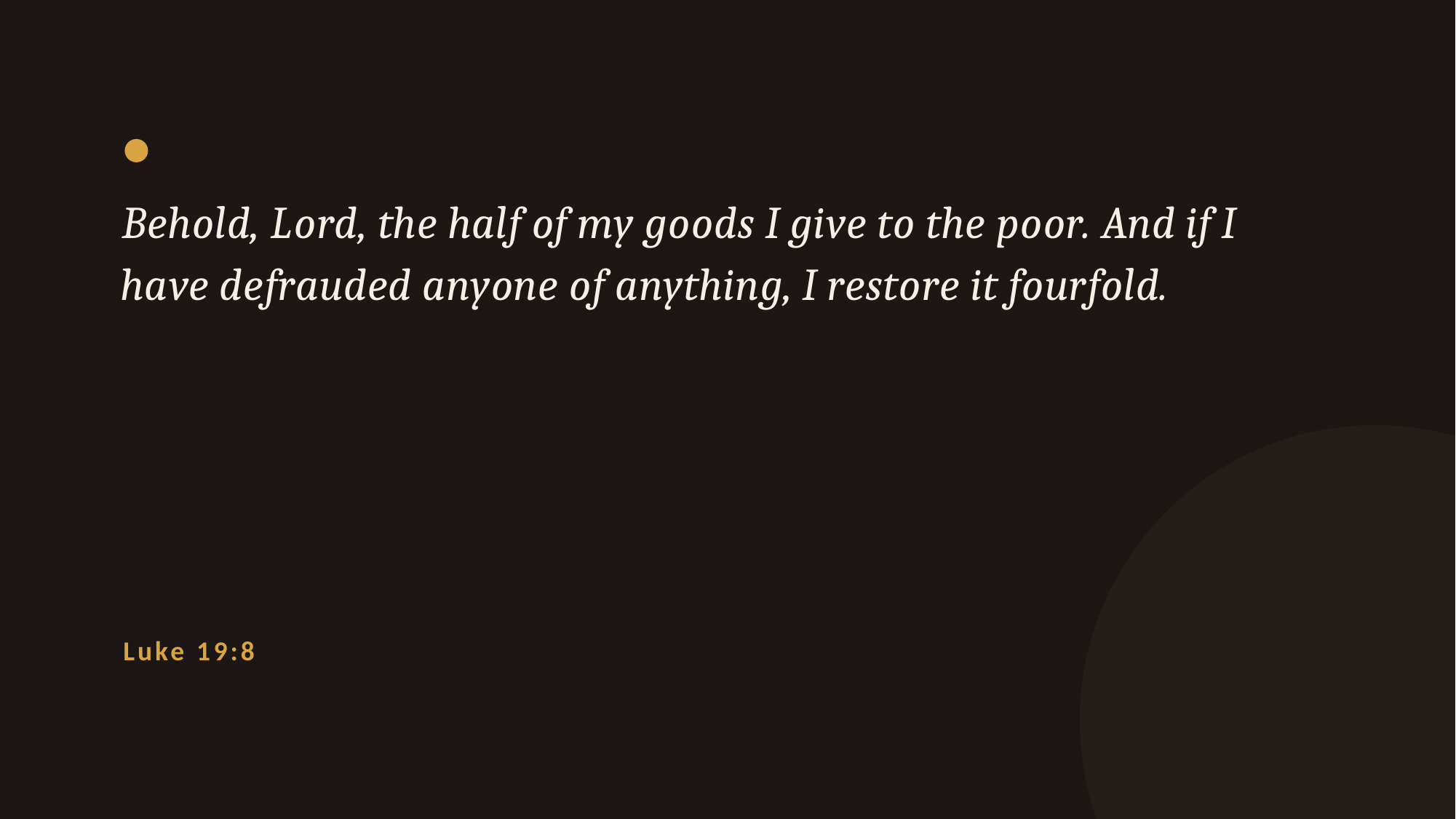

Behold, Lord, the half of my goods I give to the poor. And if I have defrauded anyone of anything, I restore it fourfold.

Luke 19:8